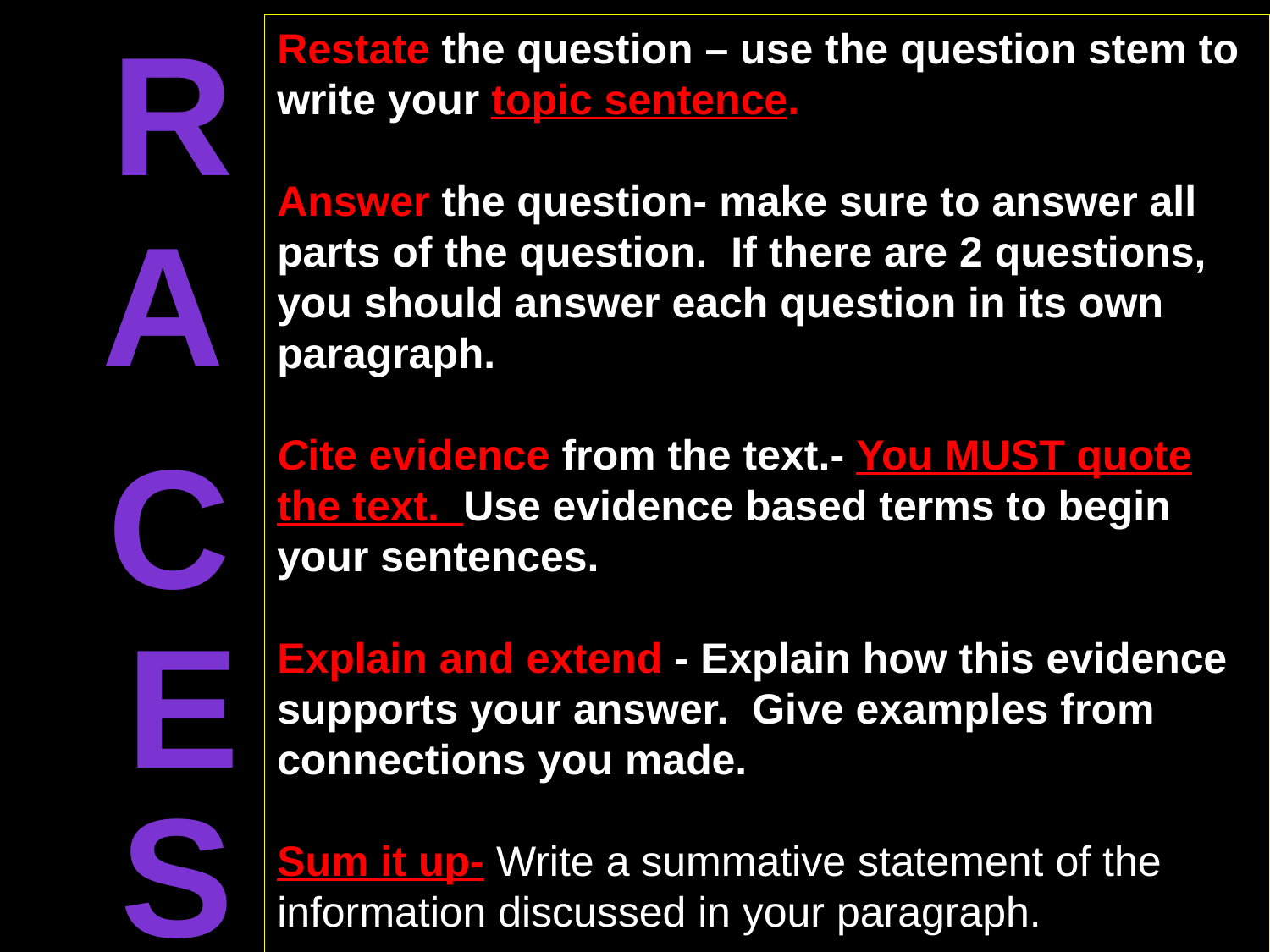

R
Restate the question – use the question stem to write your topic sentence.

Answer the question- make sure to answer all parts of the question.  If there are 2 questions, you should answer each question in its own paragraph.

Cite evidence from the text.- You MUST quote the text.  Use evidence based terms to begin your sentences.

Explain and extend - Explain how this evidence supports your answer.  Give examples from connections you made.

Sum it up- Write a summative statement of the information discussed in your paragraph.

A
C
E
s